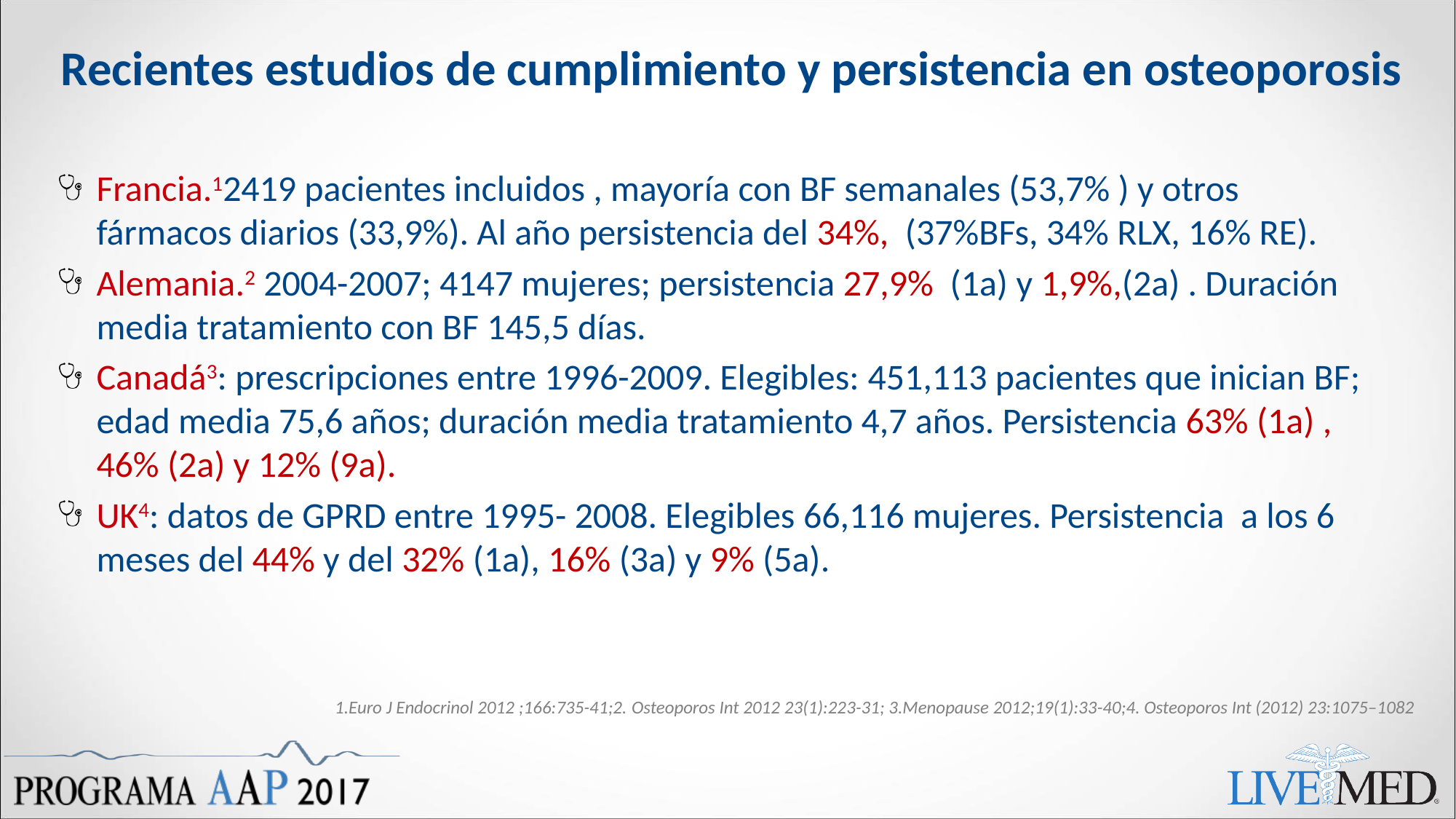

# Recientes estudios de cumplimiento y persistencia en osteoporosis
Francia.12419 pacientes incluidos , mayoría con BF semanales (53,7% ) y otros fármacos diarios (33,9%). Al año persistencia del 34%,  (37%BFs, 34% RLX, 16% RE).
Alemania.2 2004-2007; 4147 mujeres; persistencia 27,9%  (1a) y 1,9%,(2a) . Duración media tratamiento con BF 145,5 días.
Canadá3: prescripciones entre 1996-2009. Elegibles: 451,113 pacientes que inician BF; edad media 75,6 años; duración media tratamiento 4,7 años. Persistencia 63% (1a) , 46% (2a) y 12% (9a).
UK4: datos de GPRD entre 1995- 2008. Elegibles 66,116 mujeres. Persistencia  a los 6 meses del 44% y del 32% (1a), 16% (3a) y 9% (5a).

 1.Euro J Endocrinol 2012 ;166:735-41;2. Osteoporos Int 2012 23(1):223-31; 3.Menopause 2012;19(1):33-40;4. Osteoporos Int (2012) 23:1075–1082